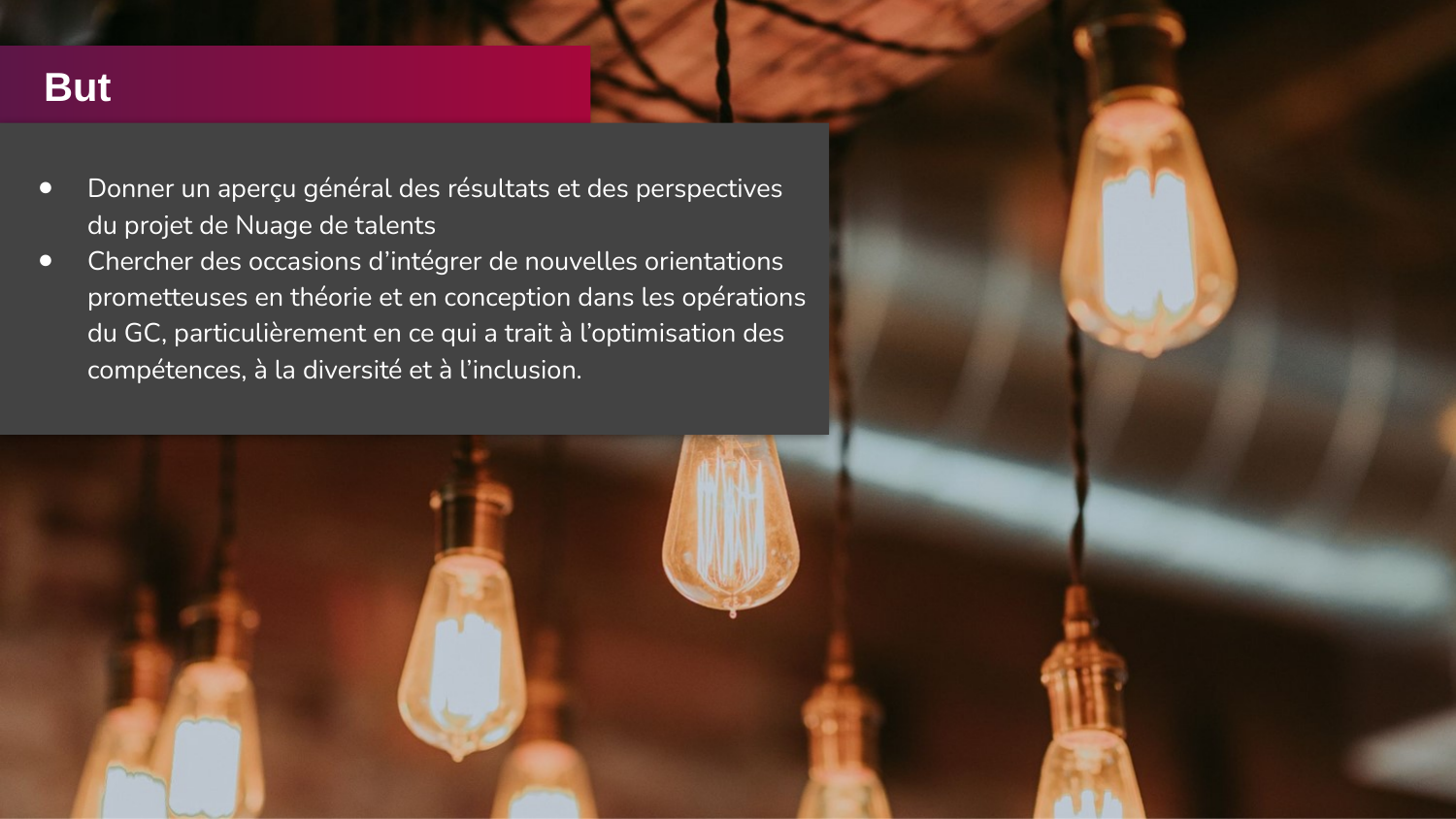

But
Donner un aperçu général des résultats et des perspectives du projet de Nuage de talents
Chercher des occasions d’intégrer de nouvelles orientations prometteuses en théorie et en conception dans les opérations du GC, particulièrement en ce qui a trait à l’optimisation des compétences, à la diversité et à l’inclusion.